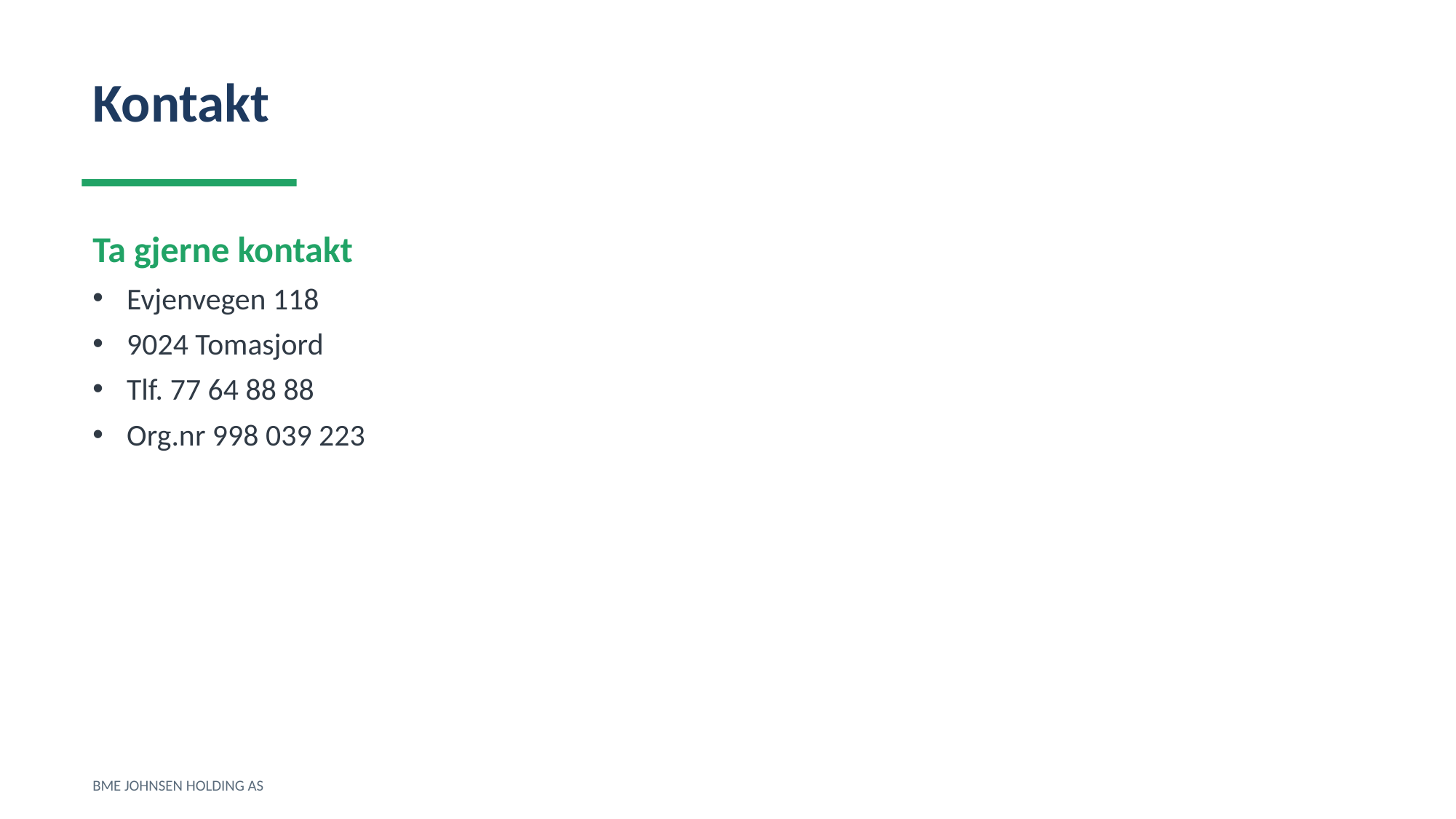

Kontakt

Ta gjerne kontakt
Evjenvegen 118
9024 Tomasjord
Tlf. 77 64 88 88
Org.nr 998 039 223
BME JOHNSEN HOLDING AS